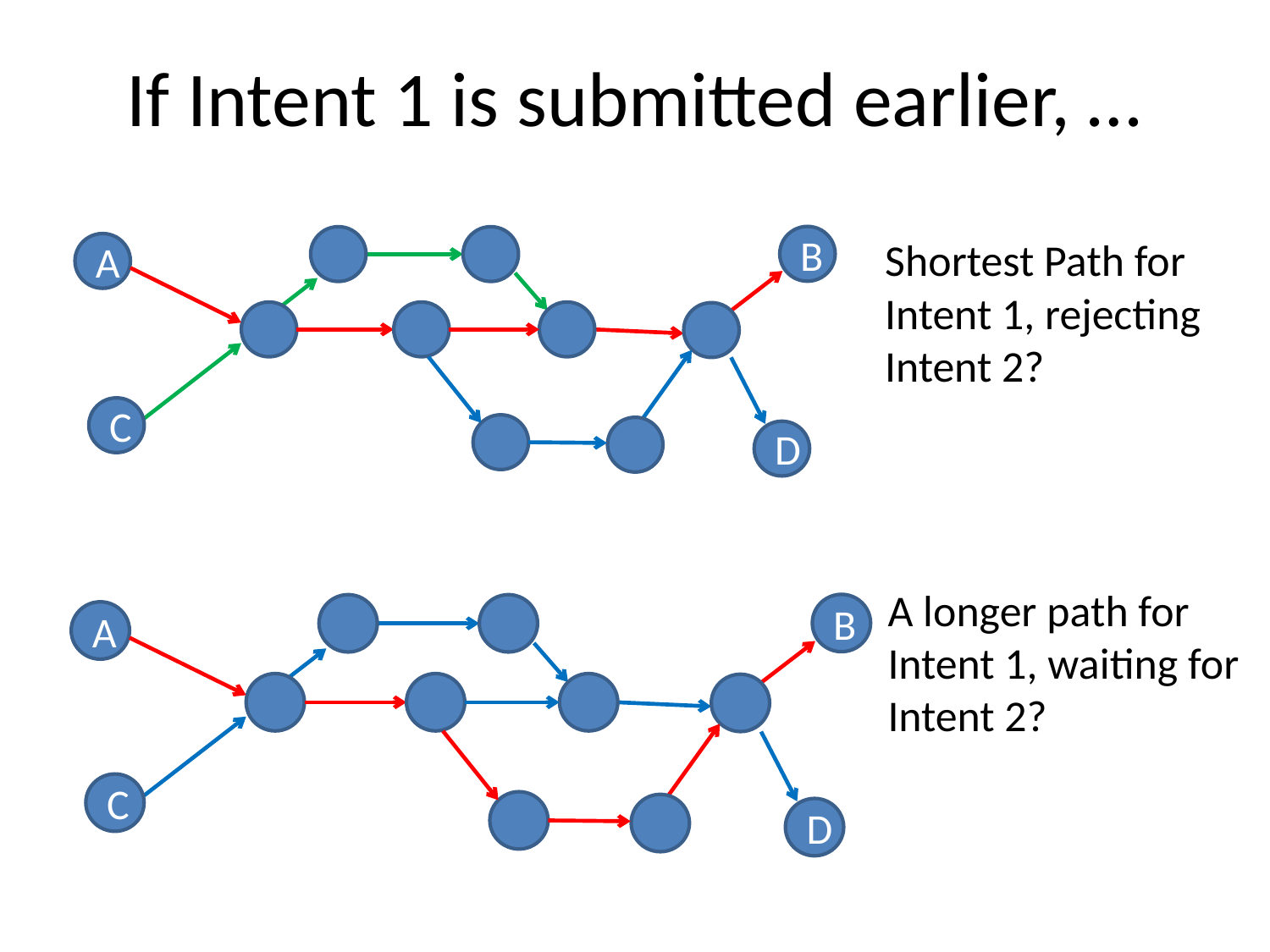

# If Intent 1 is submitted earlier, …
Shortest Path for Intent 1, rejecting Intent 2?
B

A

C

D
A longer path for Intent 1, waiting for Intent 2?
B

A

C

D